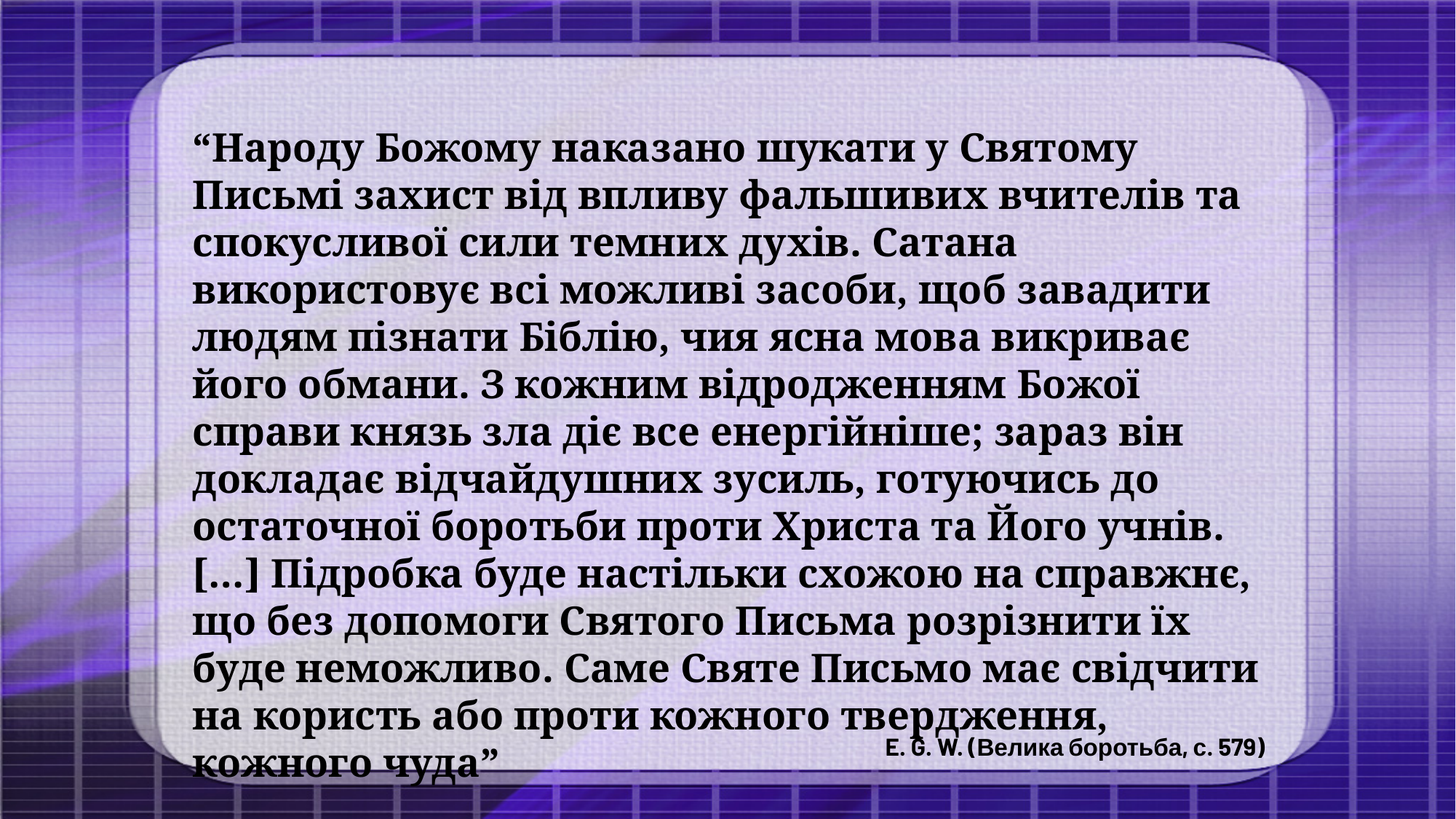

“Народу Божому наказано шукати у Святому Письмі захист від впливу фальшивих вчителів та спокусливої сили темних духів. Сатана використовує всі можливі засоби, щоб завадити людям пізнати Біблію, чия ясна мова викриває його обмани. З кожним відродженням Божої справи князь зла діє все енергійніше; зараз він докладає відчайдушних зусиль, готуючись до остаточної боротьби проти Христа та Його учнів. […] Підробка буде настільки схожою на справжнє, що без допомоги Святого Письма розрізнити їх буде неможливо. Саме Святе Письмо має свідчити на користь або проти кожного твердження, кожного чуда”
E. G. W. (Велика боротьба, с. 579)